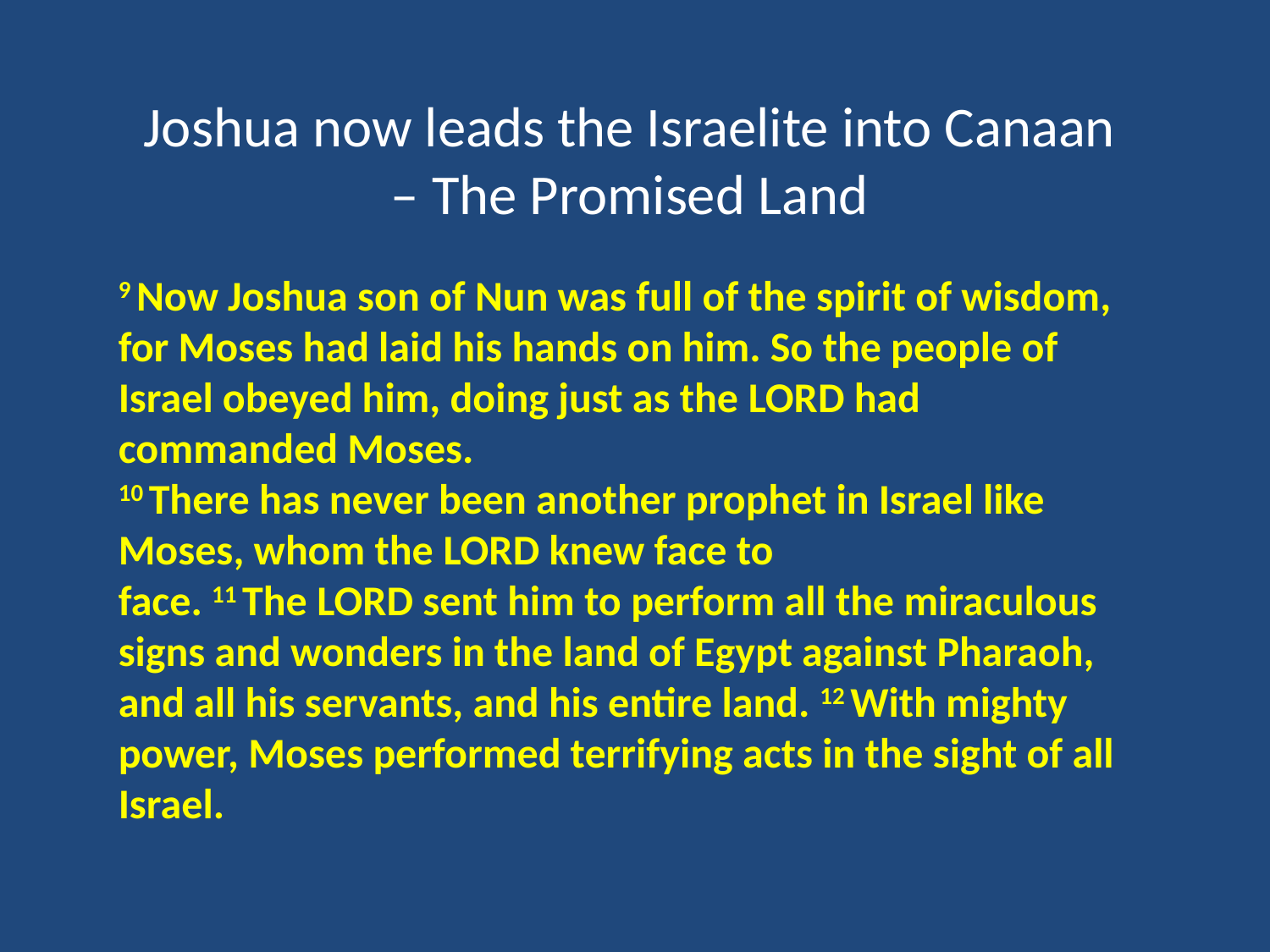

Joshua now leads the Israelite into Canaan – The Promised Land

9 Now Joshua son of Nun was full of the spirit of wisdom, for Moses had laid his hands on him. So the people of Israel obeyed him, doing just as the Lord had commanded Moses.
10 There has never been another prophet in Israel like Moses, whom the Lord knew face to face. 11 The Lord sent him to perform all the miraculous signs and wonders in the land of Egypt against Pharaoh, and all his servants, and his entire land. 12 With mighty power, Moses performed terrifying acts in the sight of all Israel.